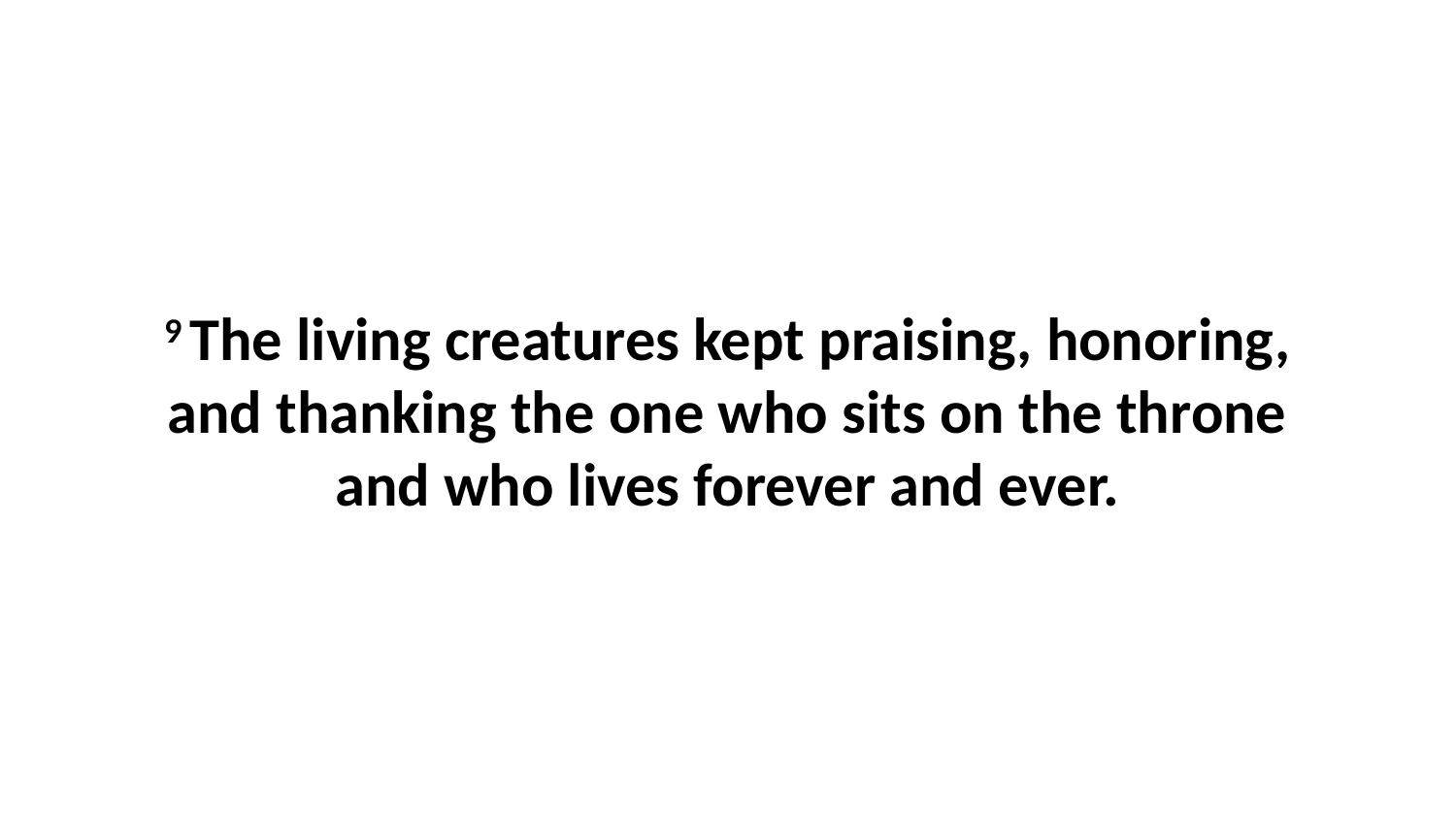

9 The living creatures kept praising, honoring, and thanking the one who sits on the throne and who lives forever and ever.